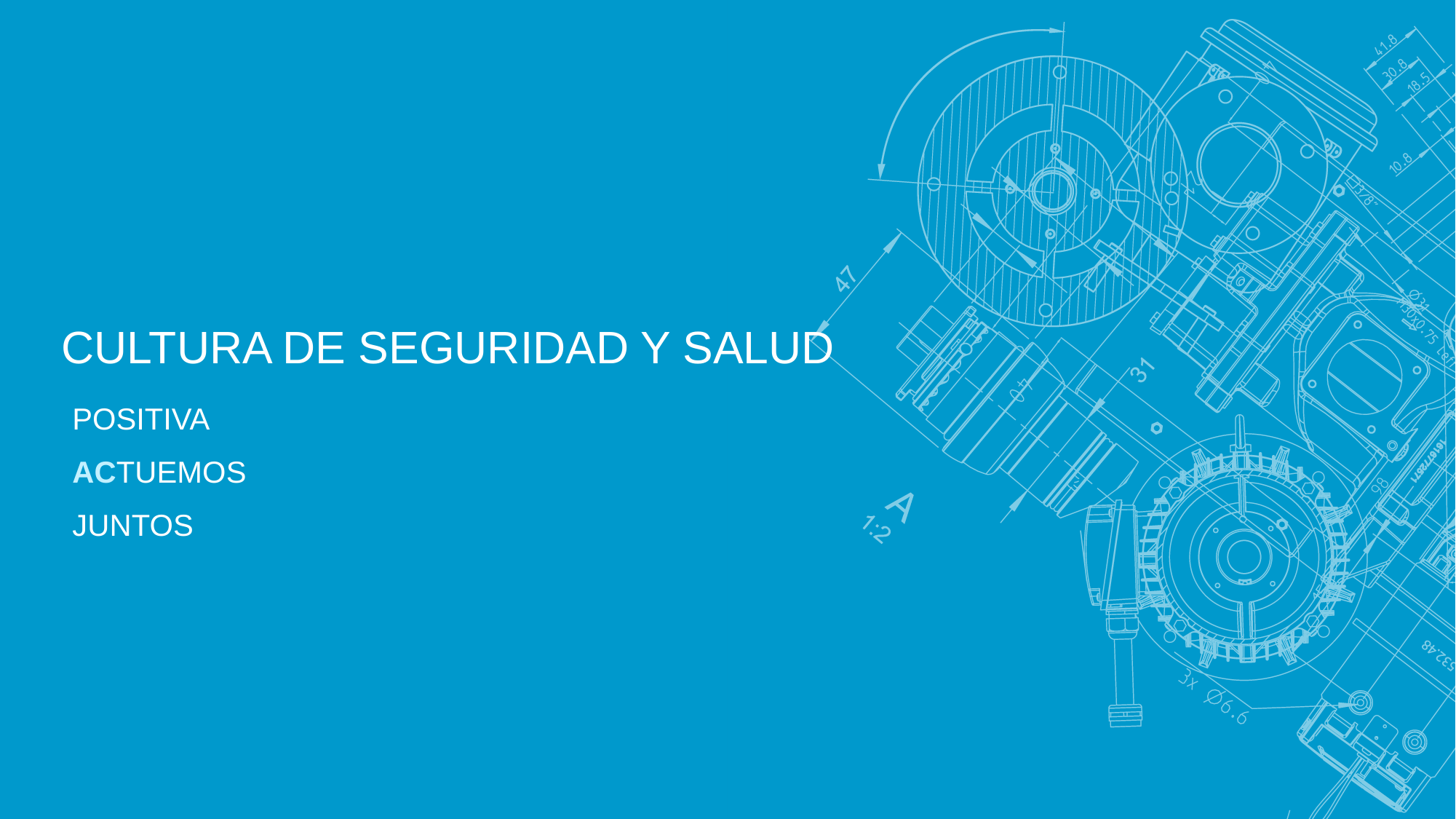

# CULTURA DE SEGURIDAD Y SALUD
POSITIVA
ACTUEMOS
JUNTOS